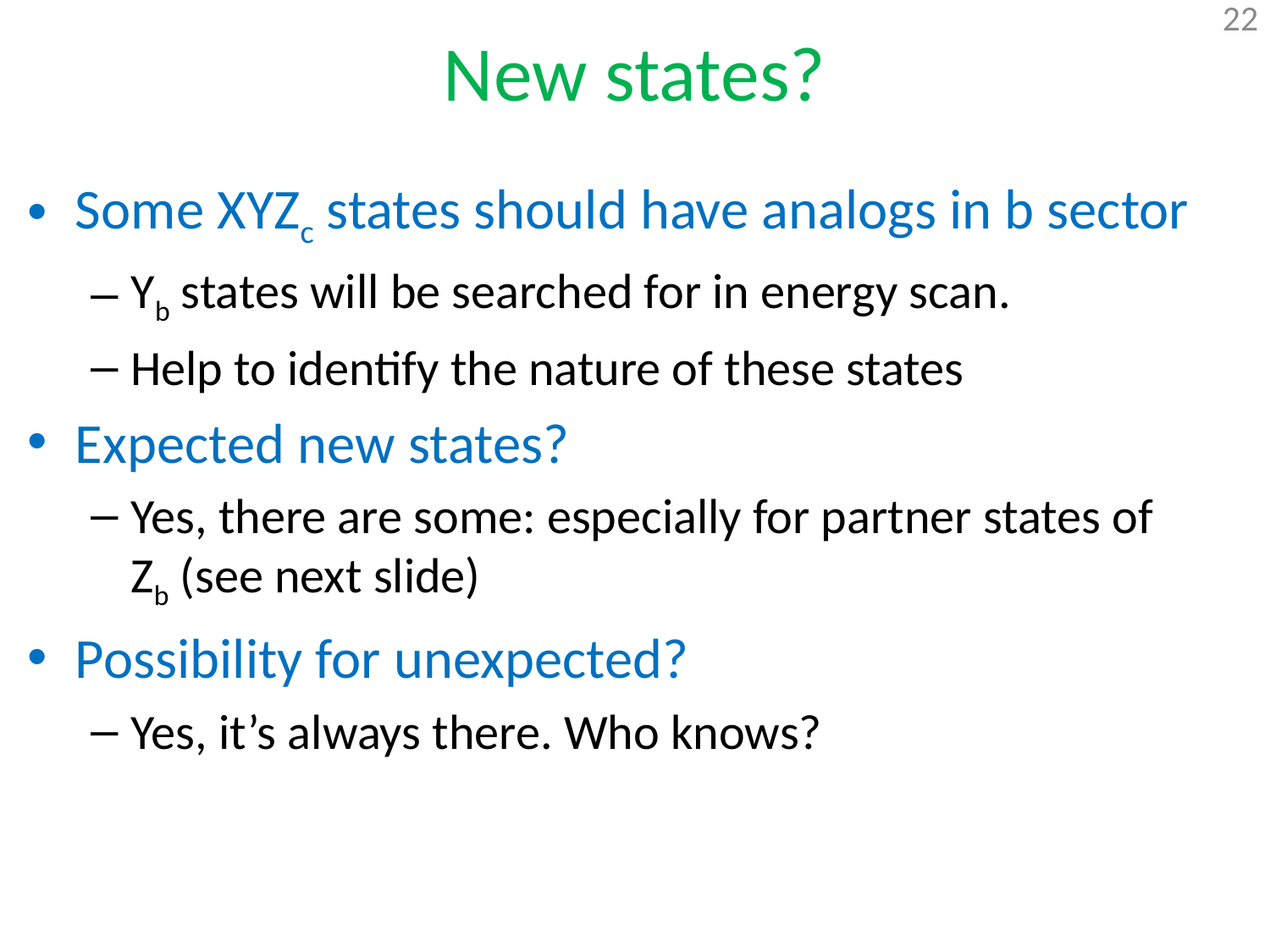

# New states?
Some XYZc states should have analogs in b sector
Yb states will be searched for in energy scan.
Help to identify the nature of these states
Expected new states?
Yes, there are some: especially for partner states of
Zb (see next slide)
Possibility for unexpected?
Yes, it’s always there. Who knows?